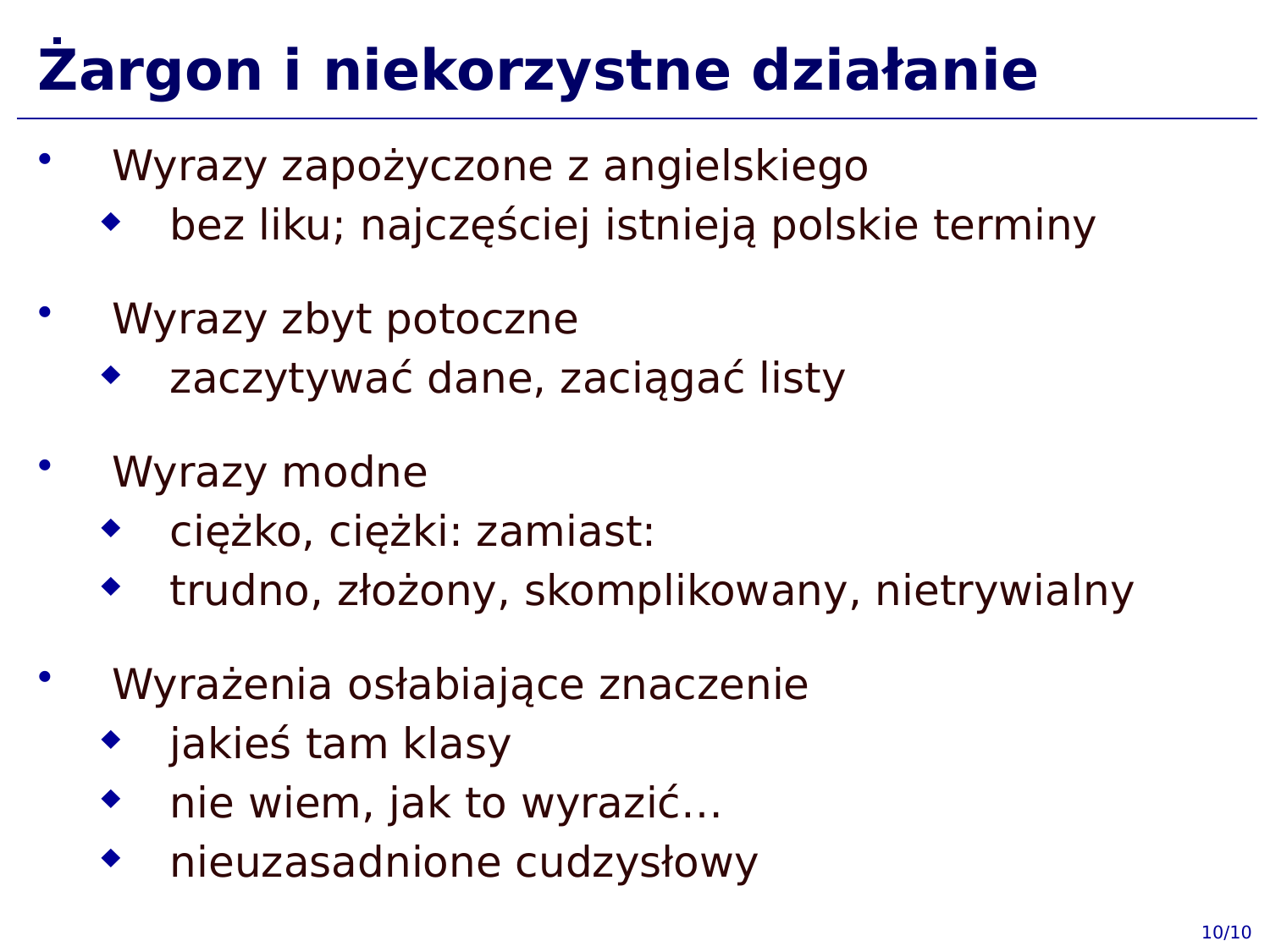

# Żargon i niekorzystne działanie
Wyrazy zapożyczone z angielskiego
bez liku; najczęściej istnieją polskie terminy

Wyrazy zbyt potoczne
zaczytywać dane, zaciągać listy

Wyrazy modne
ciężko, ciężki: zamiast:
trudno, złożony, skomplikowany, nietrywialny

Wyrażenia osłabiające znaczenie
jakieś tam klasy
nie wiem, jak to wyrazić…
nieuzasadnione cudzysłowy
10/10